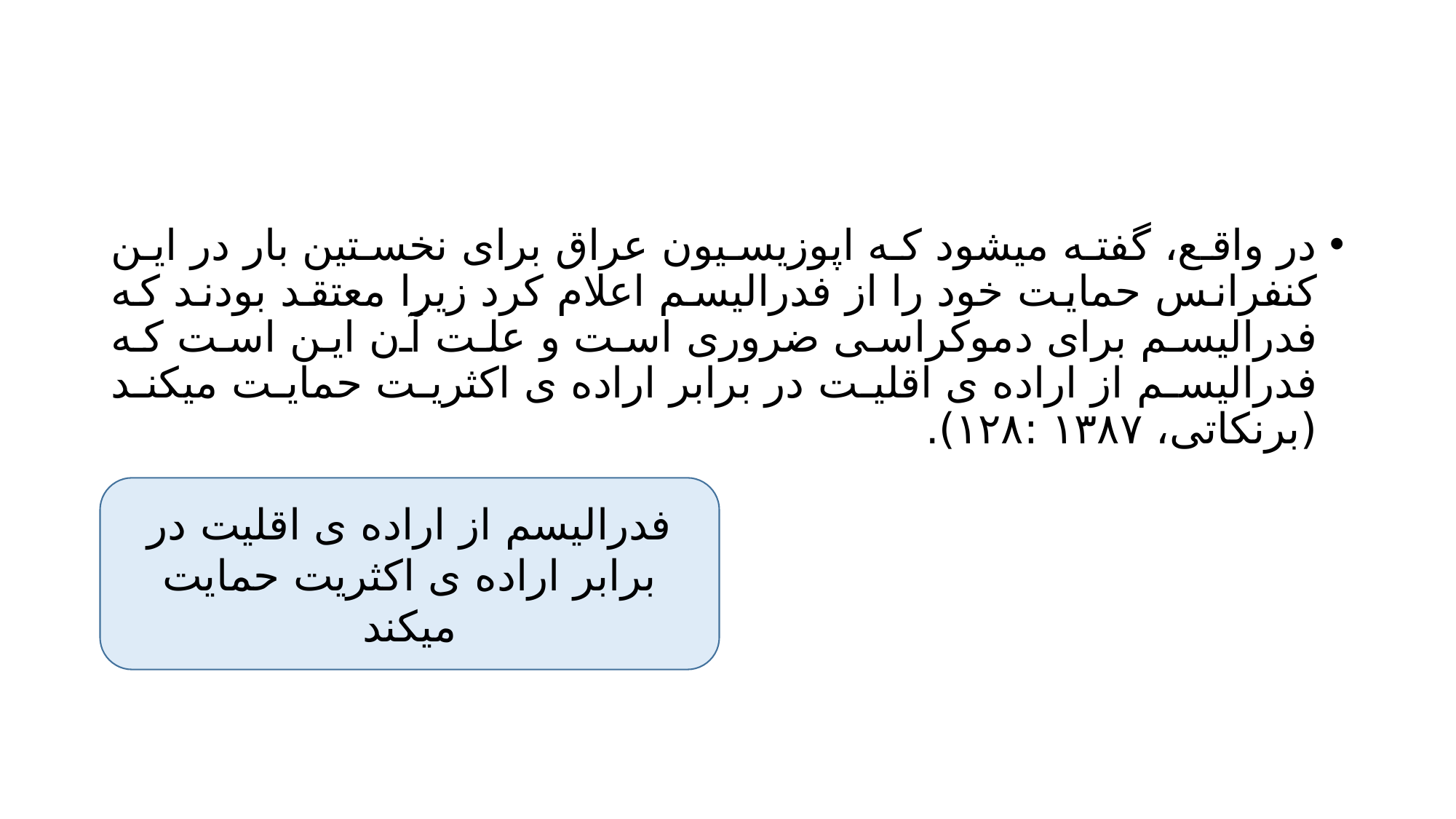

#
در واقع، گفته میشود که اپوزیسیون عراق برای نخستین بار در این کنفرانس حمایت خود را از فدرالیسم اعلام کرد زیرا معتقد بودند که فدرالیسم برای دموکراسی ضروری است و علت آن این است که فدرالیسم از اراده ی اقلیت در برابر اراده ی اکثریت حمایت میکند (برنکاتی، ۱۳۸۷ :۱۲۸).
فدرالیسم از اراده ی اقلیت در برابر اراده ی اکثریت حمایت میکند